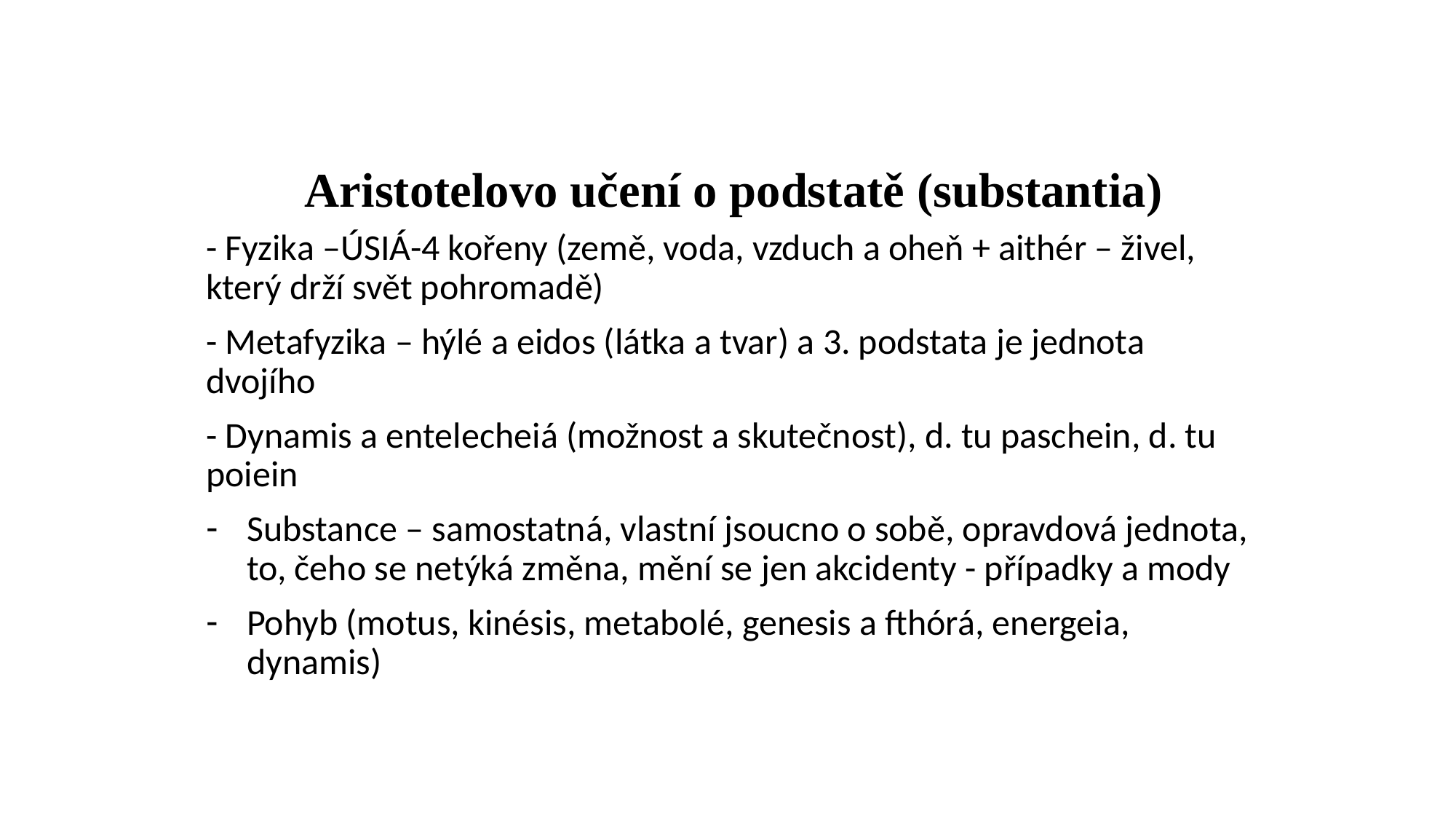

# Aristotelovo učení o podstatě (substantia)
- Fyzika –ÚSIÁ-4 kořeny (země, voda, vzduch a oheň + aithér – živel, který drží svět pohromadě)
- Metafyzika – hýlé a eidos (látka a tvar) a 3. podstata je jednota dvojího
- Dynamis a entelecheiá (možnost a skutečnost), d. tu paschein, d. tu poiein
Substance – samostatná, vlastní jsoucno o sobě, opravdová jednota, to, čeho se netýká změna, mění se jen akcidenty - případky a mody
Pohyb (motus, kinésis, metabolé, genesis a fthórá, energeia, dynamis)